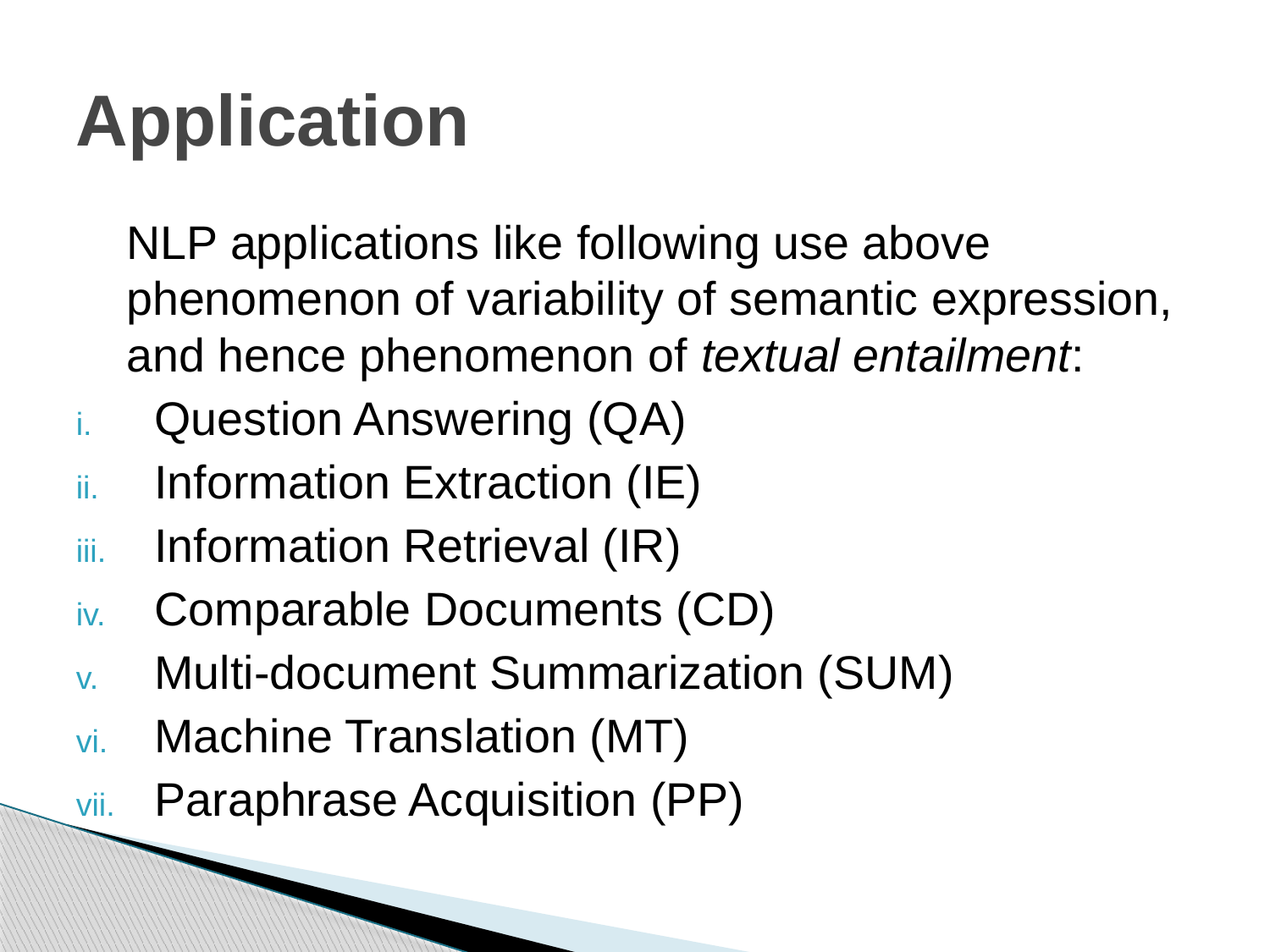

# Application
 	NLP applications like following use above phenomenon of variability of semantic expression, and hence phenomenon of textual entailment:
Question Answering (QA)
Information Extraction (IE)
Information Retrieval (IR)
Comparable Documents (CD)
Multi-document Summarization (SUM)
Machine Translation (MT)
Paraphrase Acquisition (PP)